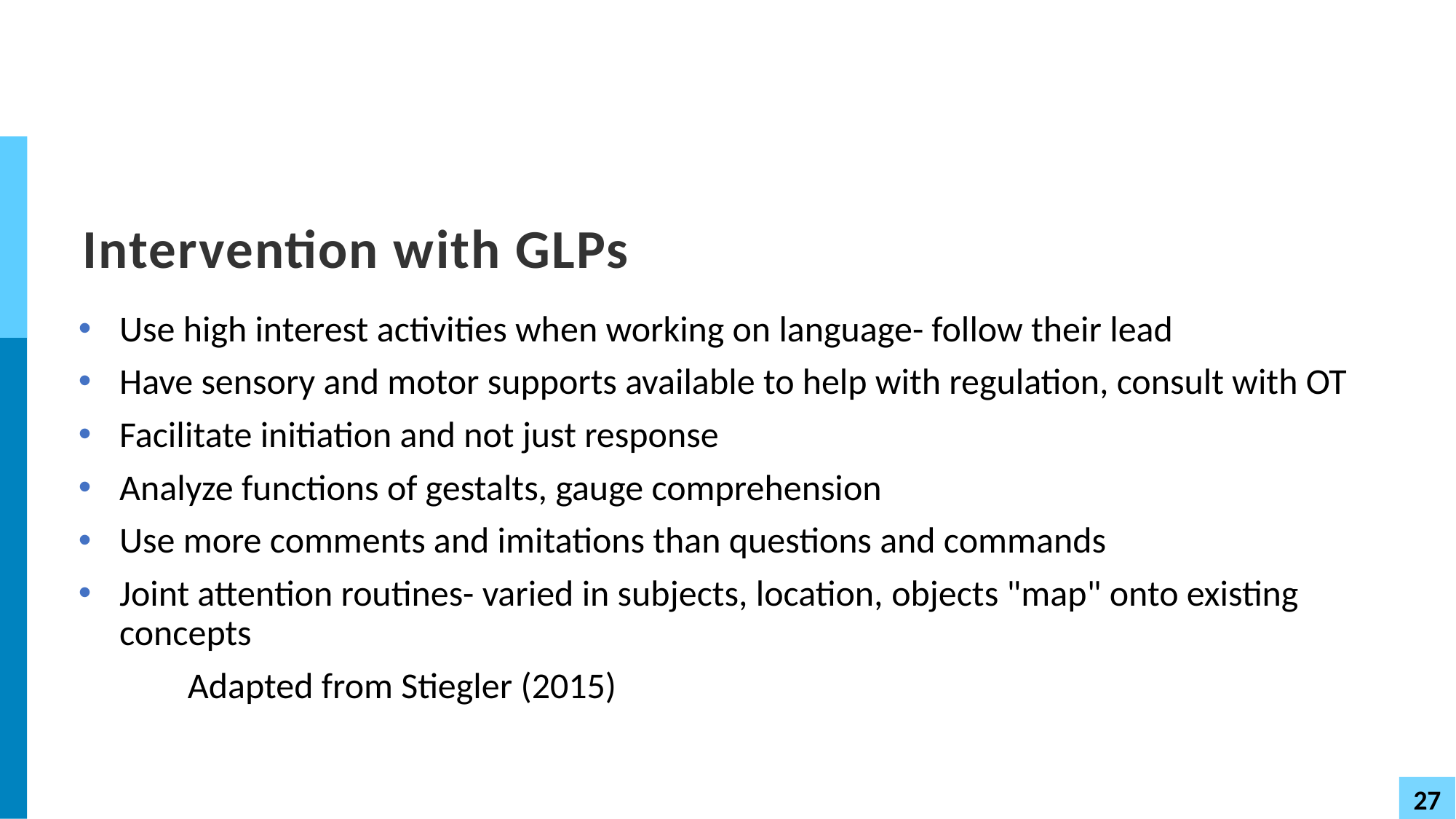

# Intervention with GLPs
Use high interest activities when working on language- follow their lead
Have sensory and motor supports available to help with regulation, consult with OT
Facilitate initiation and not just response
Analyze functions of gestalts, gauge comprehension
Use more comments and imitations than questions and commands
Joint attention routines- varied in subjects, location, objects "map" onto existing concepts
	Adapted from Stiegler (2015)